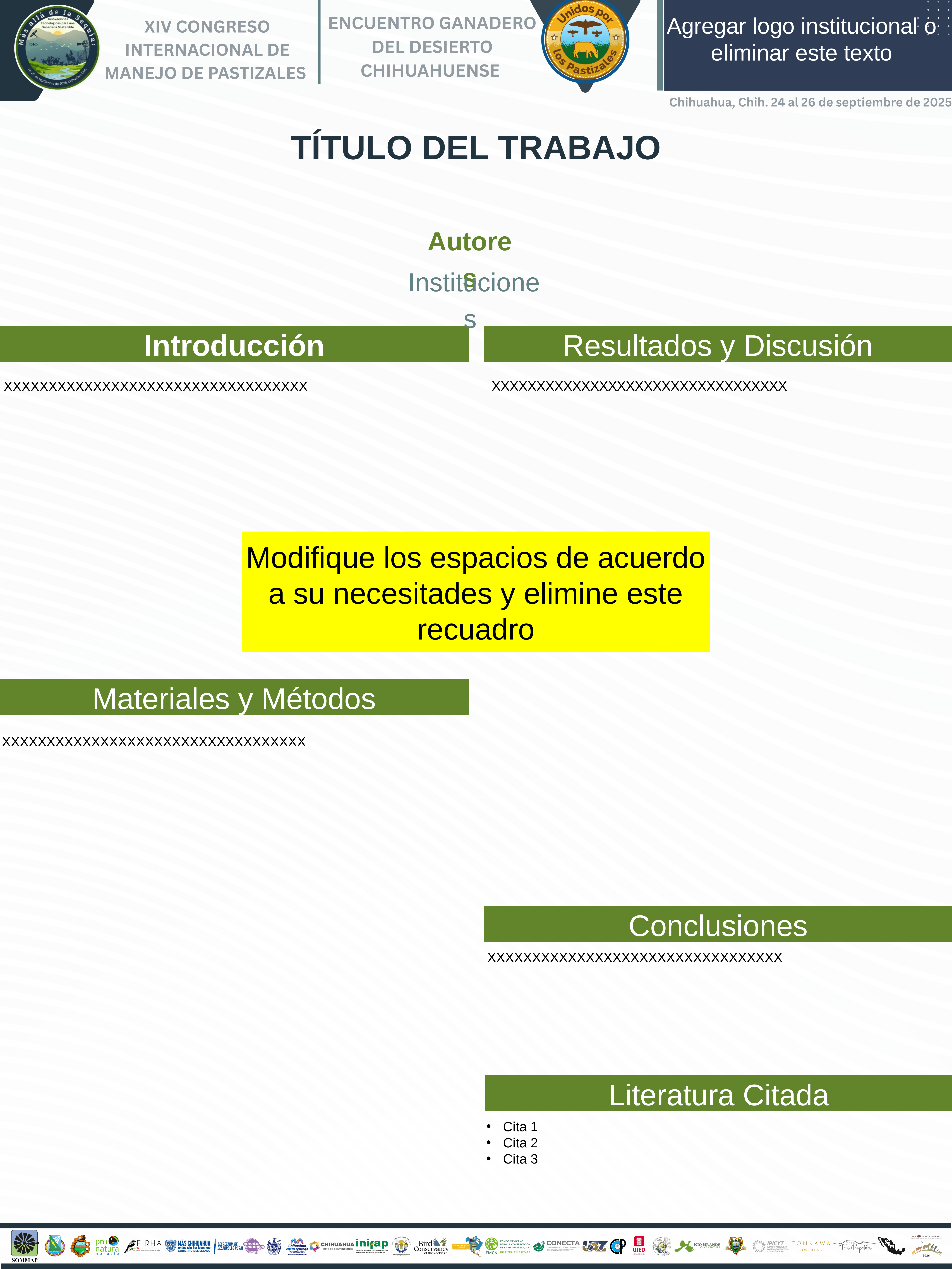

Agregar logo institucional o eliminar este texto
TÍTULO DEL TRABAJO
Autores
Instituciones

Introducción
Resultados y Discusión
XXXXXXXXXXXXXXXXXXXXXXXXXXXXXXXXX
XXXXXXXXXXXXXXXXXXXXXXXXXXXXXXXXXX
Modifique los espacios de acuerdo a su necesitades y elimine este recuadro
Materiales y Métodos
XXXXXXXXXXXXXXXXXXXXXXXXXXXXXXXXXX
Conclusiones
XXXXXXXXXXXXXXXXXXXXXXXXXXXXXXXXX
Literatura Citada
Cita 1
Cita 2
Cita 3